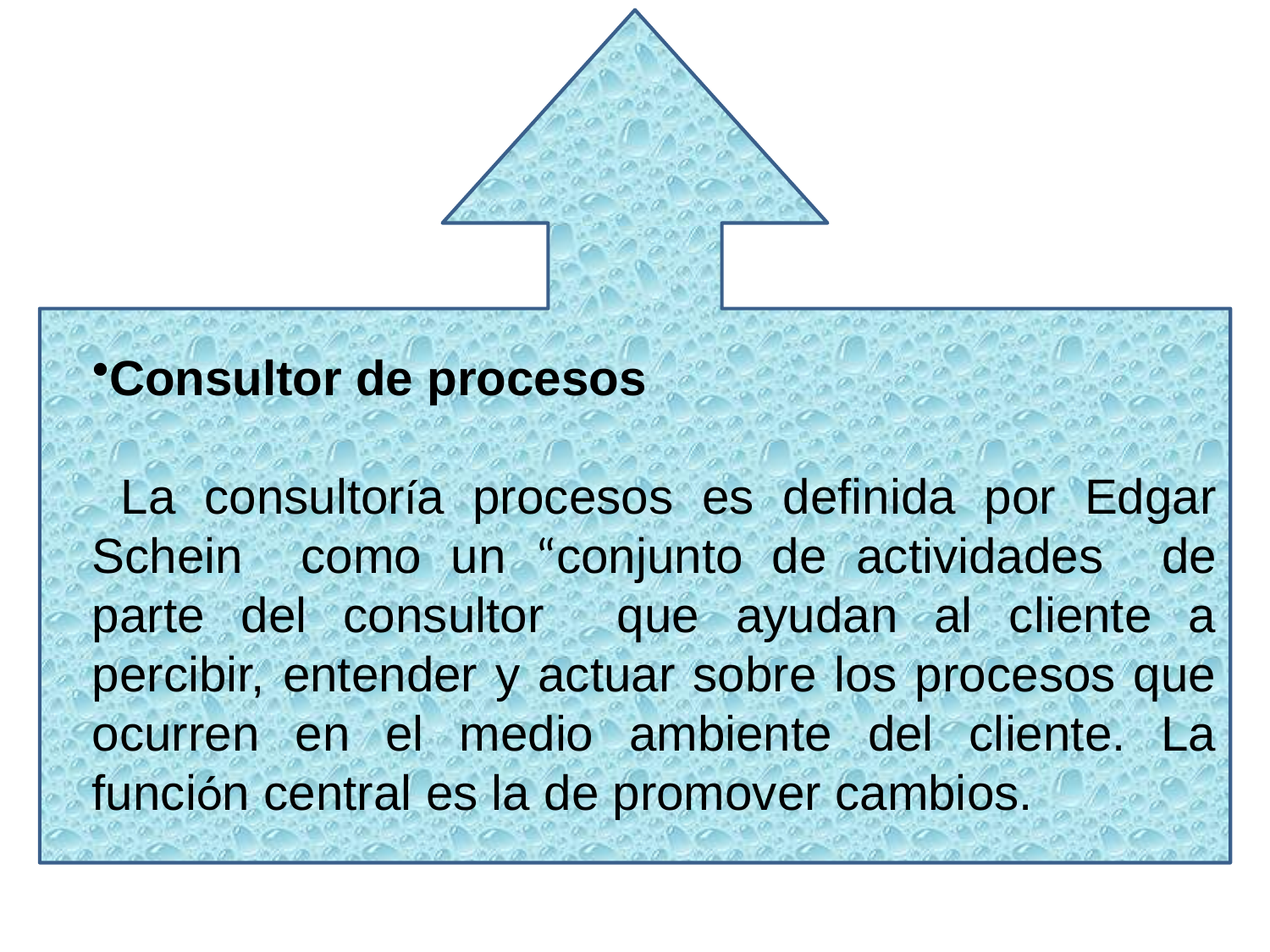

Consultor de procesos

 La consultoría procesos es definida por Edgar Schein  como un “conjunto de actividades  de parte del consultor  que ayudan al cliente a percibir, entender y actuar sobre los procesos que ocurren en el medio ambiente del cliente. La función central es la de promover cambios.